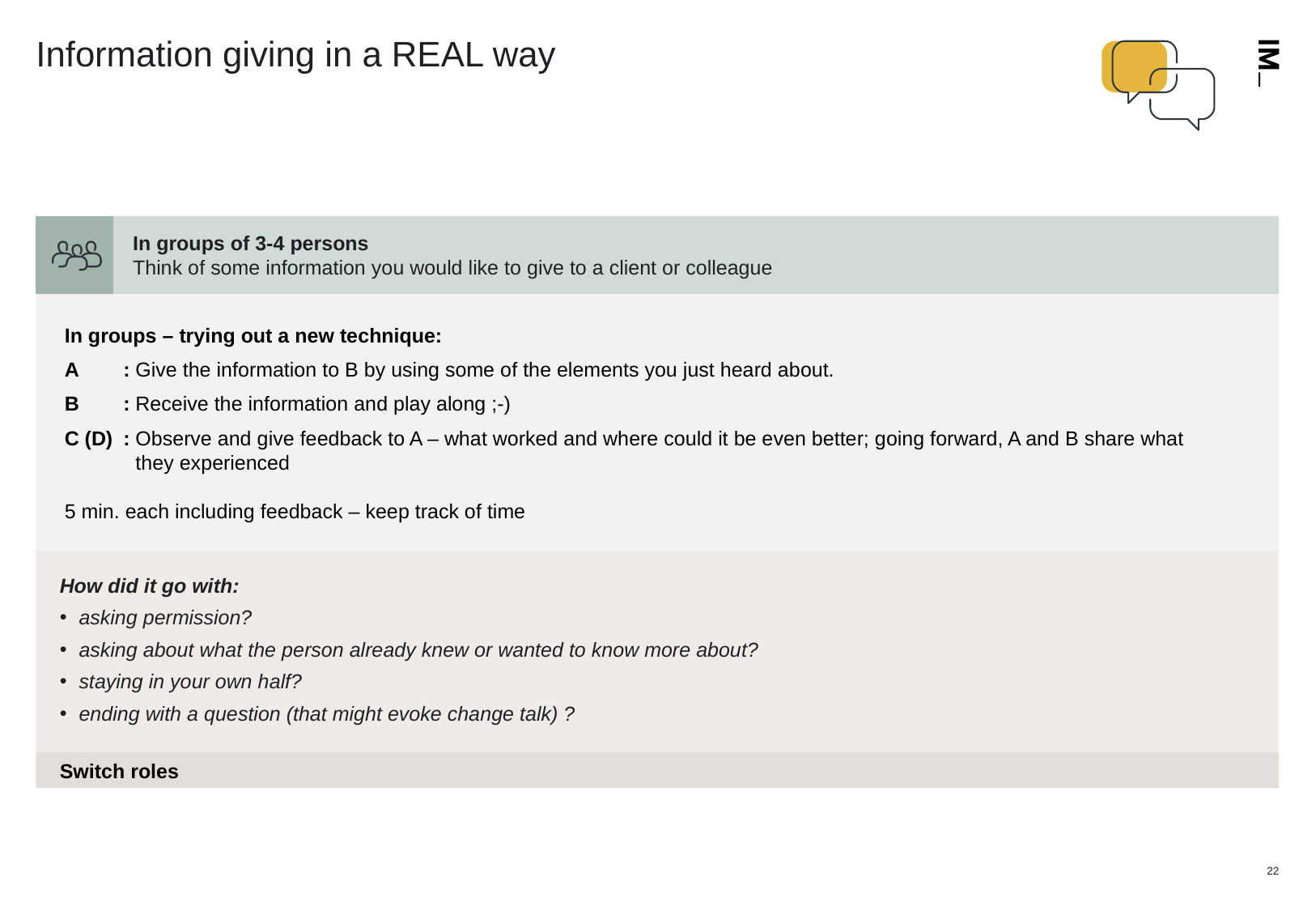

# Information giving in a REAL way

In groups of 3-4 persons
Think of some information you would like to give to a client or colleague

In groups – trying out a new technique:
A	: Give the information to B by using some of the elements you just heard about.
B	: Receive the information and play along ;-)
C (D)	: Observe and give feedback to A – what worked and where could it be even better; going forward, A and B share what 		they experienced

5 min. each including feedback – keep track of time

How did it go with:
asking permission?
asking about what the person already knew or wanted to know more about?
staying in your own half?
ending with a question (that might evoke change talk) ?
Switch roles